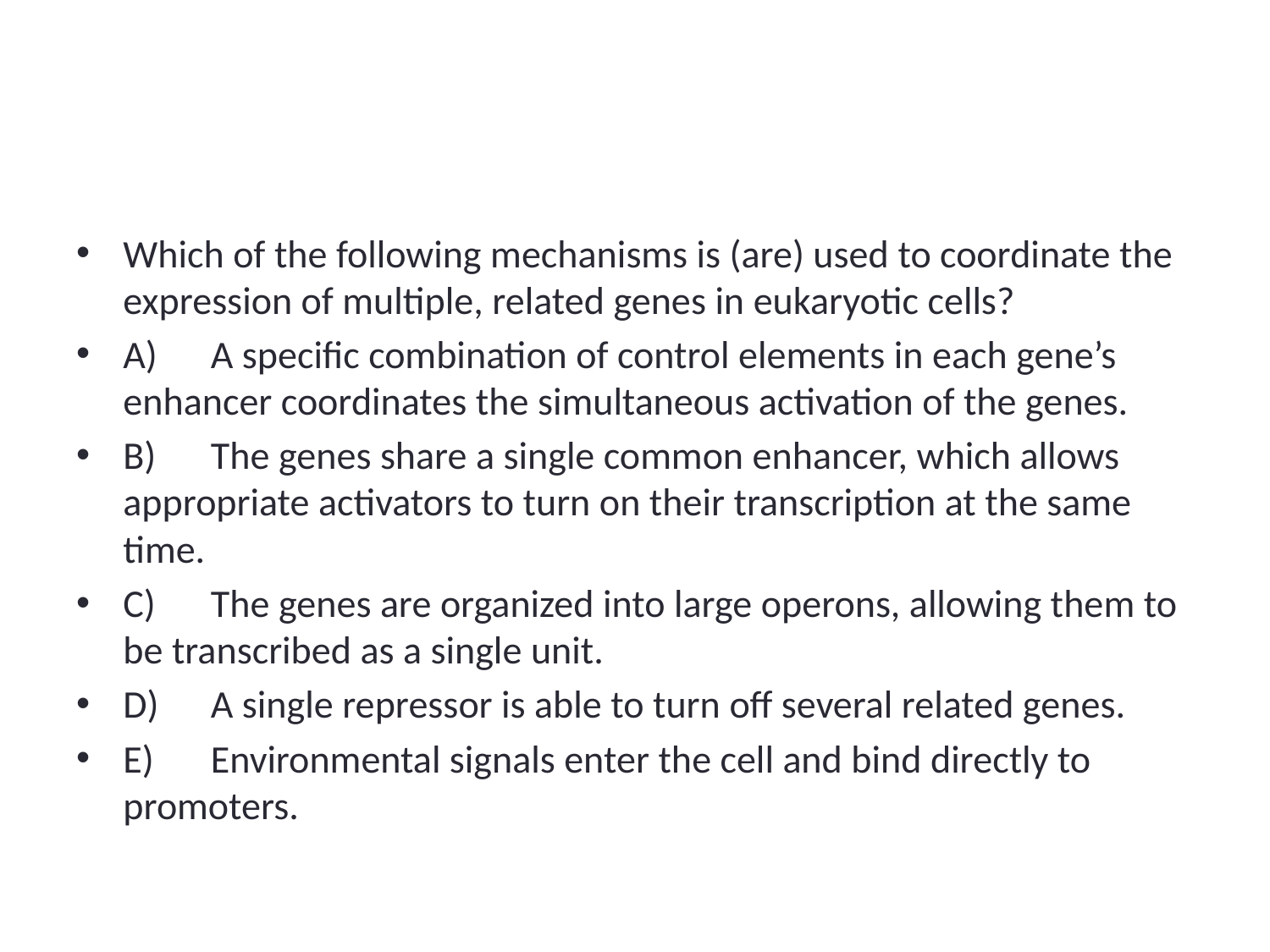

#
Which of the following mechanisms is (are) used to coordinate the expression of multiple, related genes in eukaryotic cells?
A)	A specific combination of control elements in each gene’s enhancer coordinates the simultaneous activation of the genes.
B)	The genes share a single common enhancer, which allows appropriate activators to turn on their transcription at the same time.
C)	The genes are organized into large operons, allowing them to be transcribed as a single unit.
D)	A single repressor is able to turn off several related genes.
E)	Environmental signals enter the cell and bind directly to promoters.